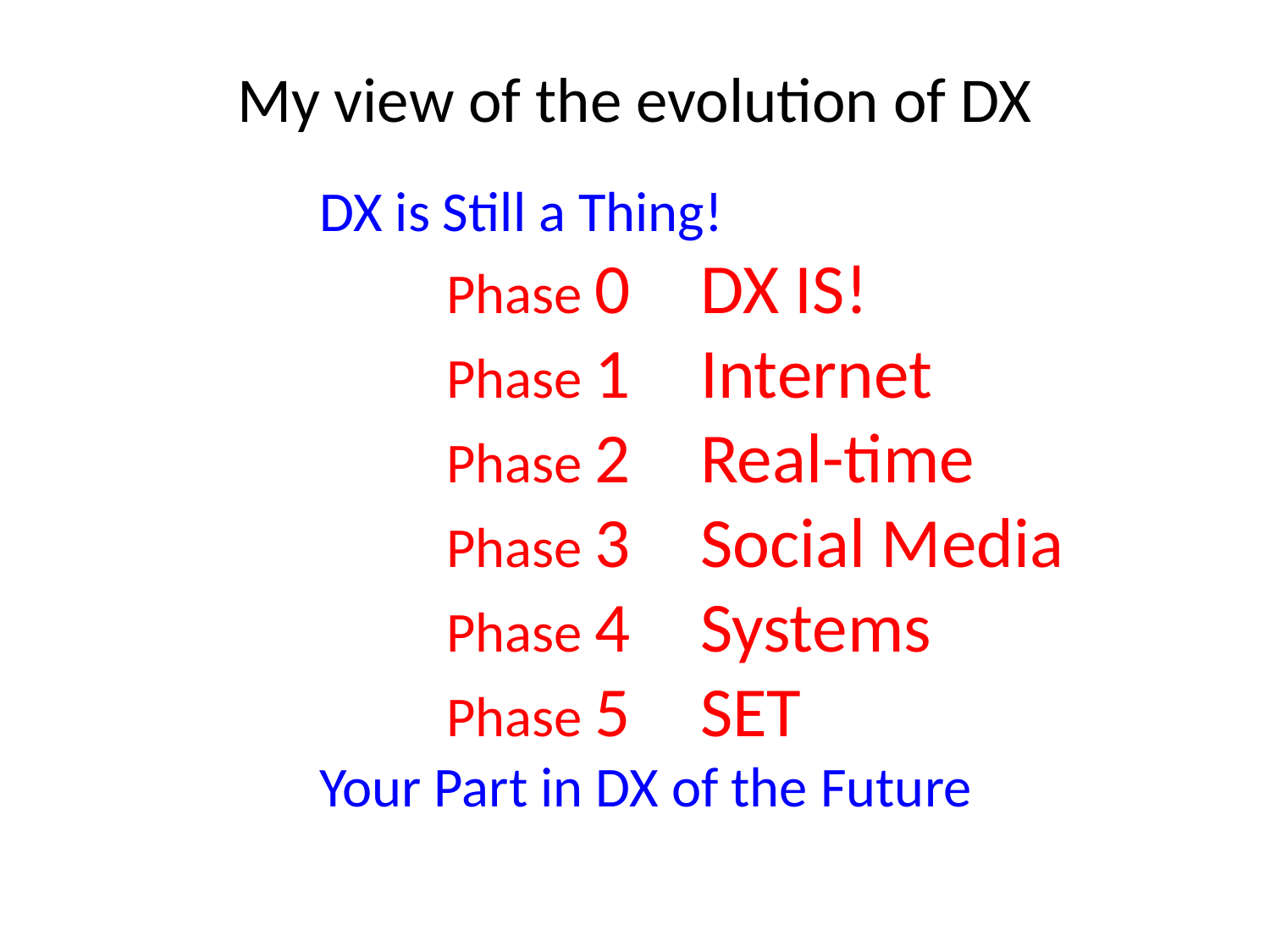

My view of the evolution of DX
DX is Still a Thing!
	Phase 0	DX IS!
	Phase 1	Internet
	Phase 2	Real-time
	Phase 3	Social Media
	Phase 4	Systems
	Phase 5	SET
Your Part in DX of the Future